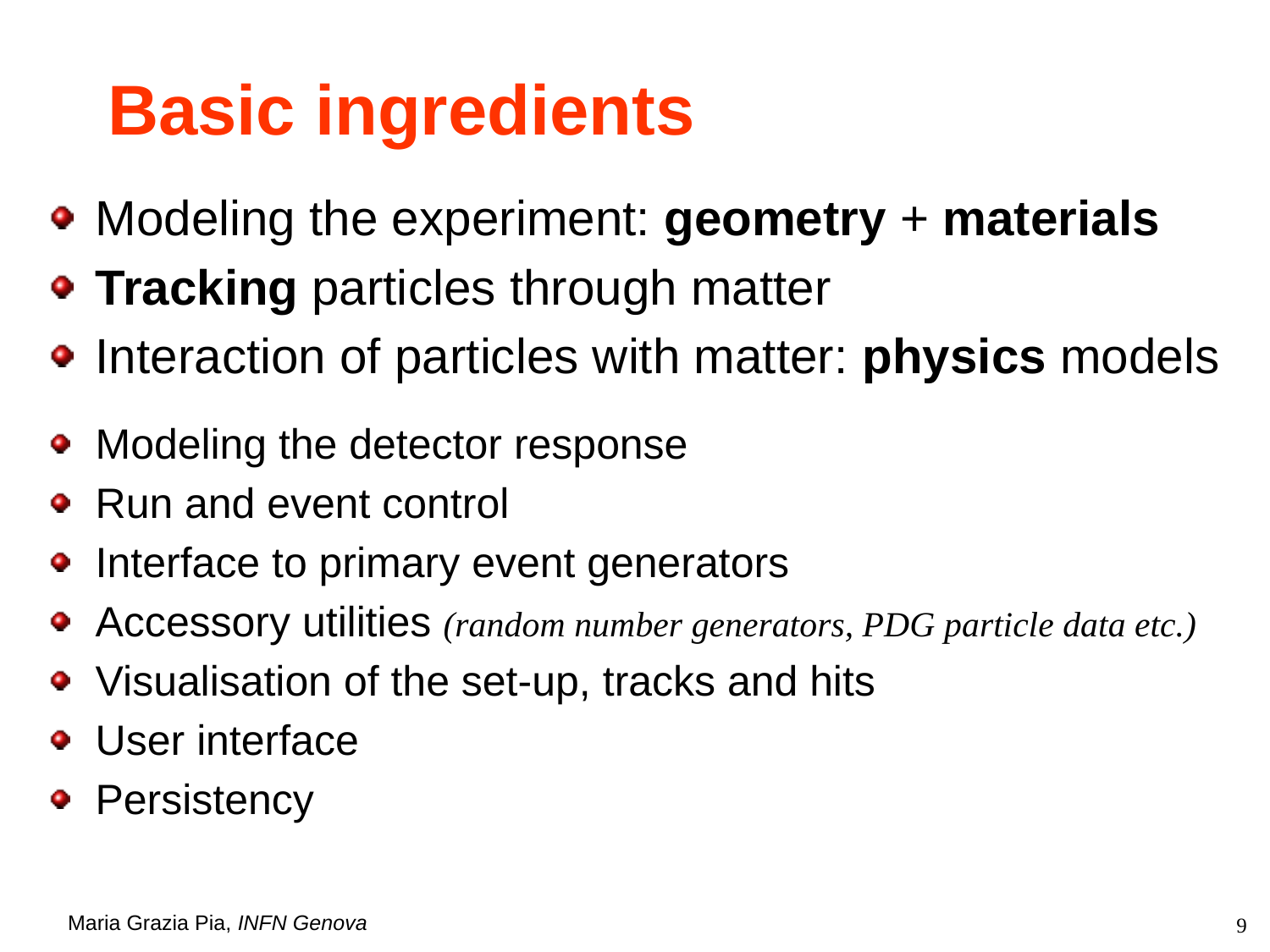

# Basic ingredients
Modeling the experiment: geometry + materials
Tracking particles through matter
Interaction of particles with matter: physics models

Modeling the detector response
Run and event control
Interface to primary event generators
Accessory utilities (random number generators, PDG particle data etc.)
Visualisation of the set-up, tracks and hits
User interface
Persistency